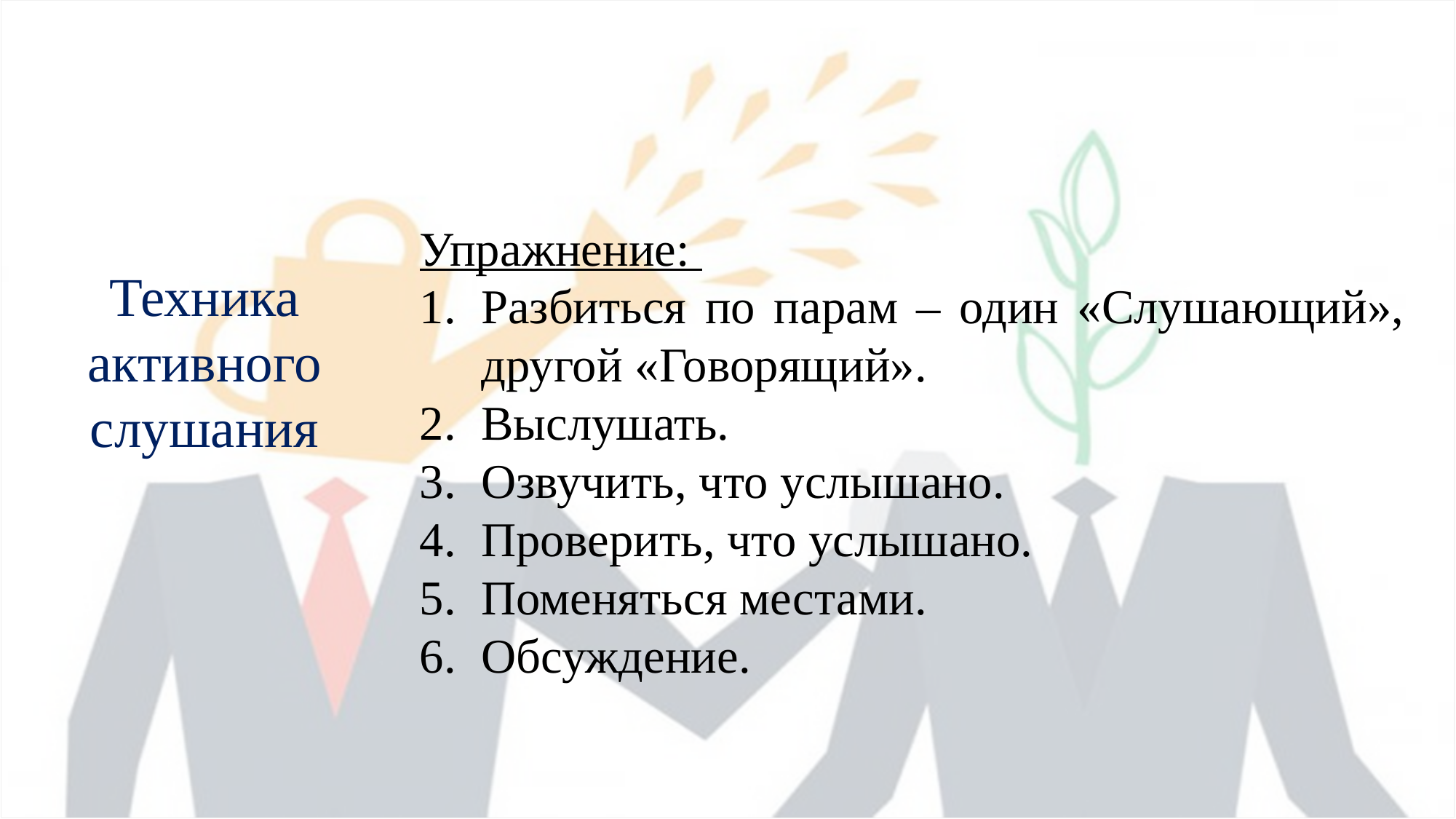

# Техника активного слушания

Упражнение:
Разбиться по парам – один «Слушающий», другой «Говорящий».
Выслушать.
Озвучить, что услышано.
Проверить, что услышано.
Поменяться местами.
Обсуждение.